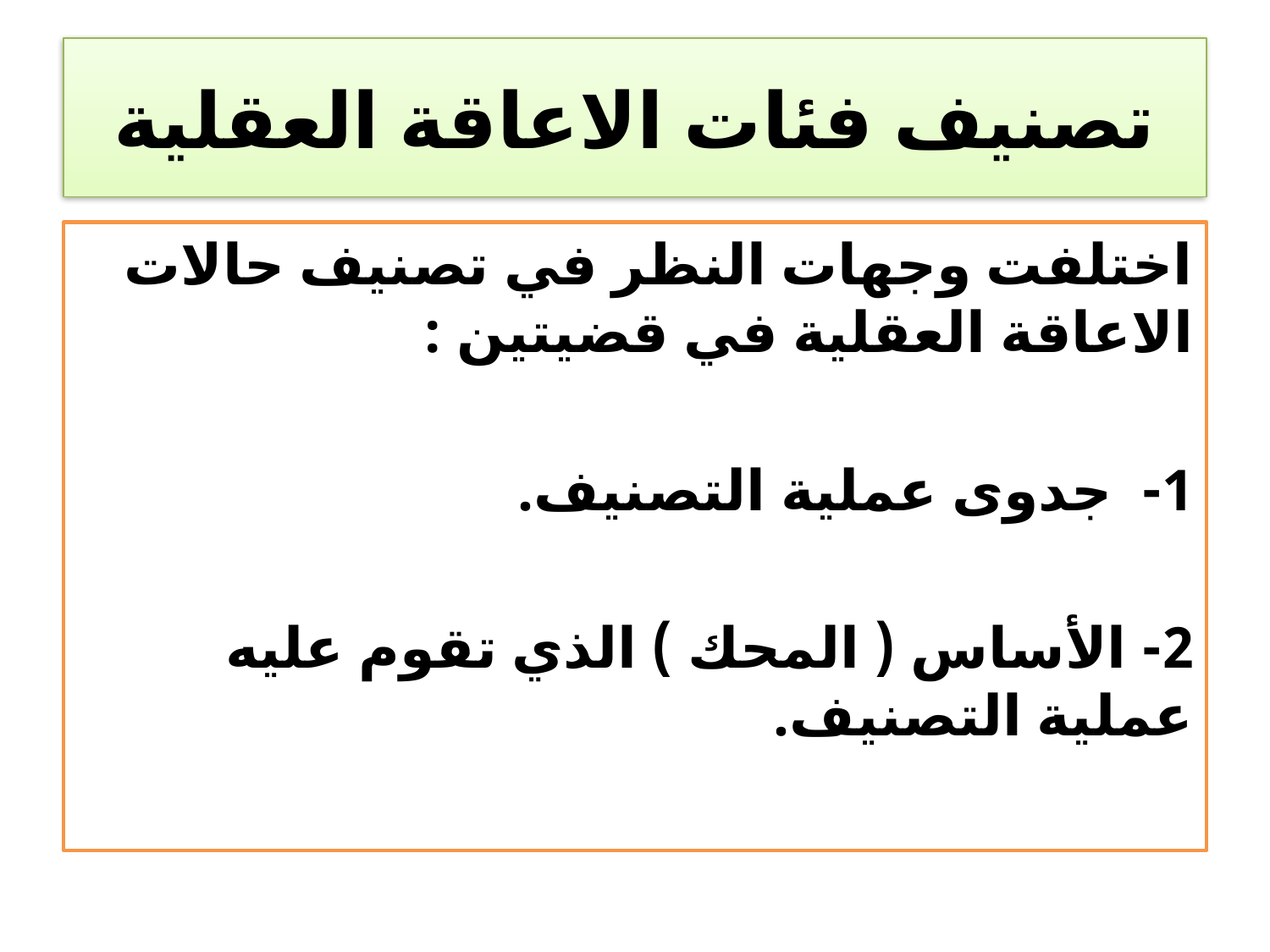

# تصنيف فئات الاعاقة العقلية
اختلفت وجهات النظر في تصنيف حالات الاعاقة العقلية في قضيتين :

1-  جدوى عملية التصنيف.

2- الأساس ( المحك ) الذي تقوم عليه عملية التصنيف.